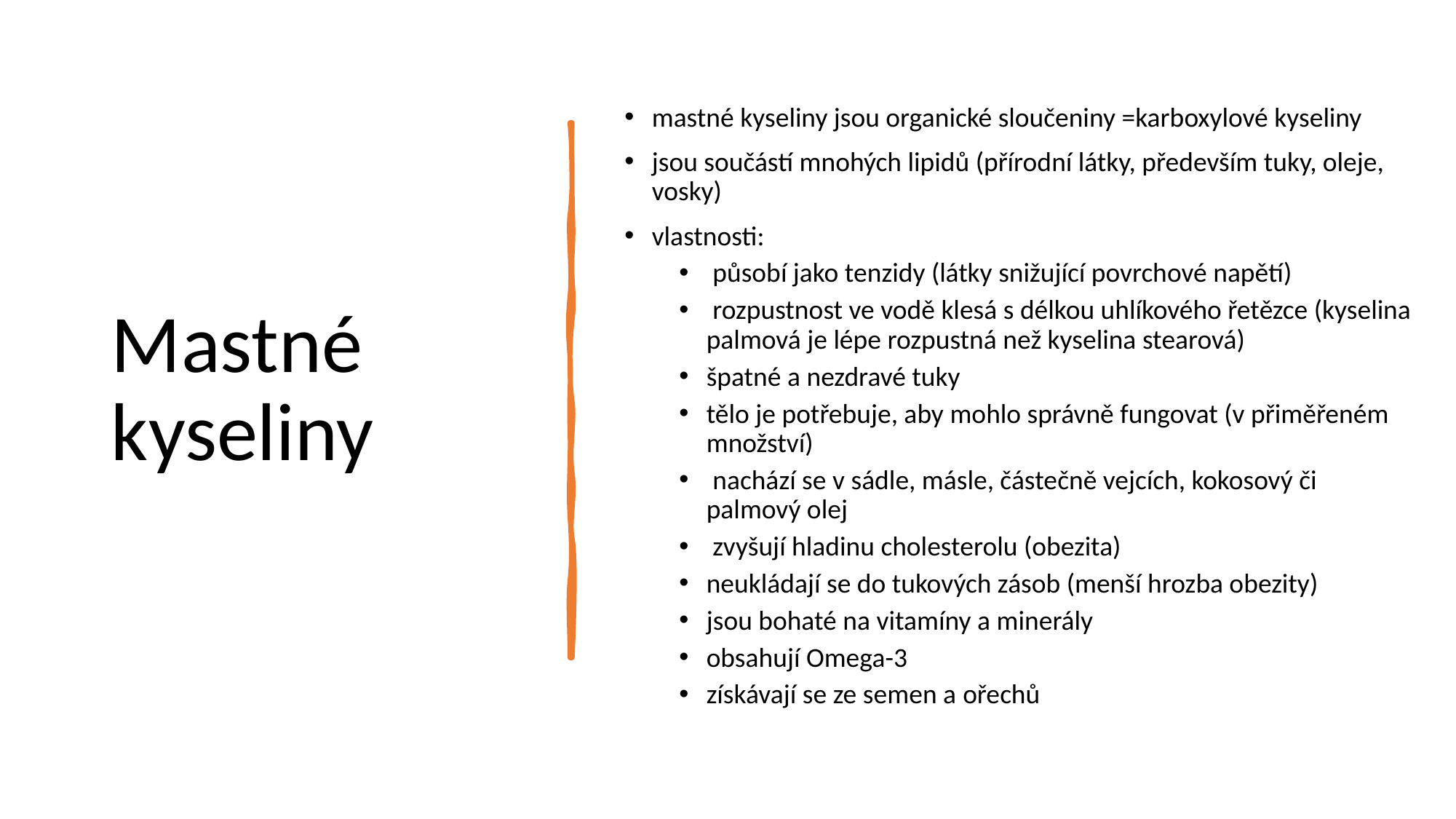

mastné kyseliny jsou organické sloučeniny =karboxylové kyseliny
jsou součástí mnohých lipidů (přírodní látky, především tuky, oleje, vosky)
vlastnosti:
 působí jako tenzidy (látky snižující povrchové napětí)
 rozpustnost ve vodě klesá s délkou uhlíkového řetězce (kyselina palmová je lépe rozpustná než kyselina stearová)
špatné a nezdravé tuky
tělo je potřebuje, aby mohlo správně fungovat (v přiměřeném množství)
 nachází se v sádle, másle, částečně vejcích, kokosový či palmový olej
 zvyšují hladinu cholesterolu (obezita)
neukládají se do tukových zásob (menší hrozba obezity)
jsou bohaté na vitamíny a minerály
obsahují Omega-3
získávají se ze semen a ořechů

# Mastné kyseliny